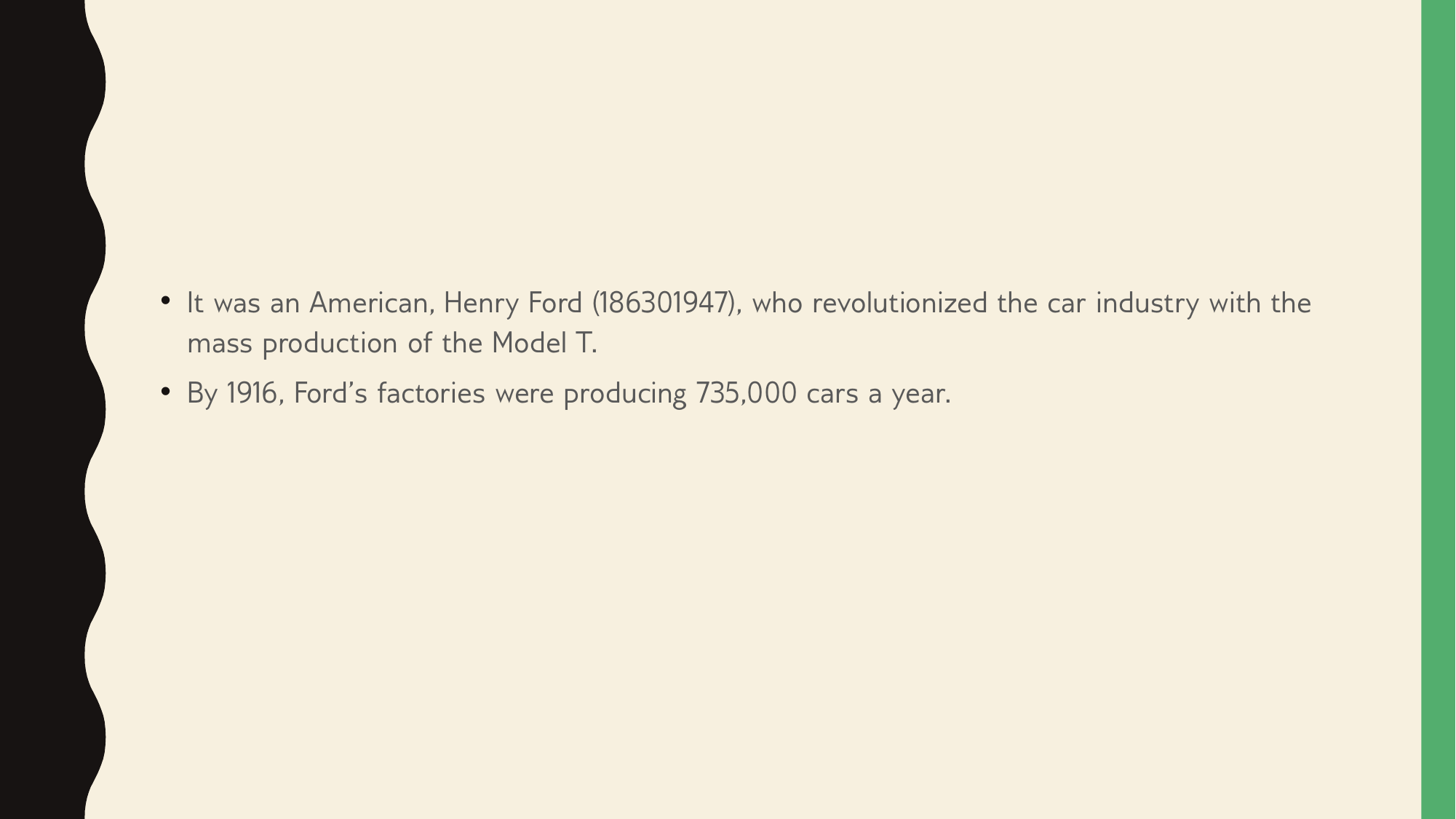

#
It was an American, Henry Ford (186301947), who revolutionized the car industry with the mass production of the Model T.
By 1916, Ford’s factories were producing 735,000 cars a year.